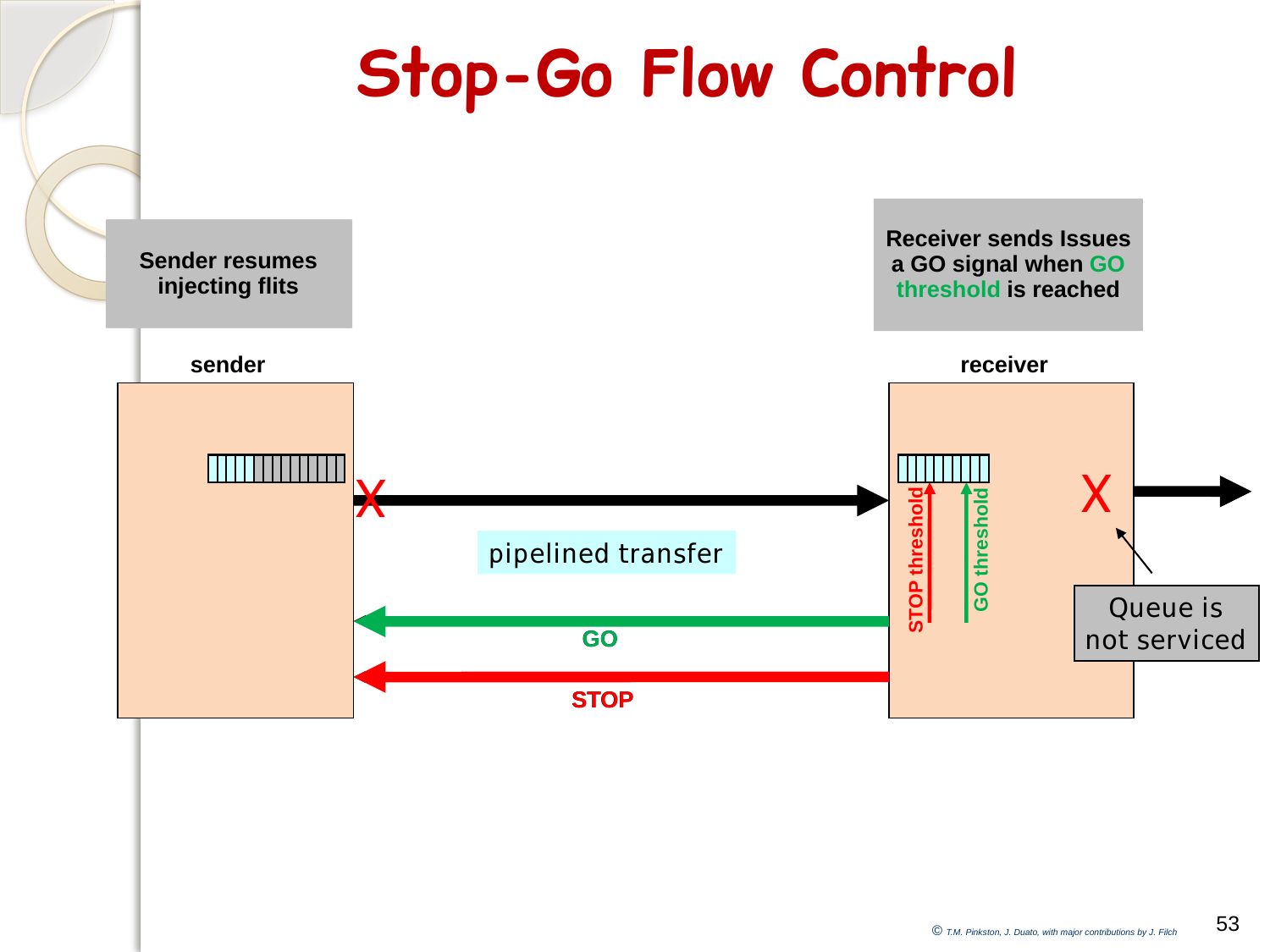

# Stop-Go Flow Control
Receiver sends Issues a GO signal when GO threshold is reached
Sender resumes injecting flits
Sender suspends sending packets whenever STOP signal is idle
sender
receiver

X

Queue is
not serviced
X

pipelined transfer
GO threshold
STOP threshold

GO
GO

STOP
STOP
53
 © T.M. Pinkston, J. Duato, with major contributions by J. Filch